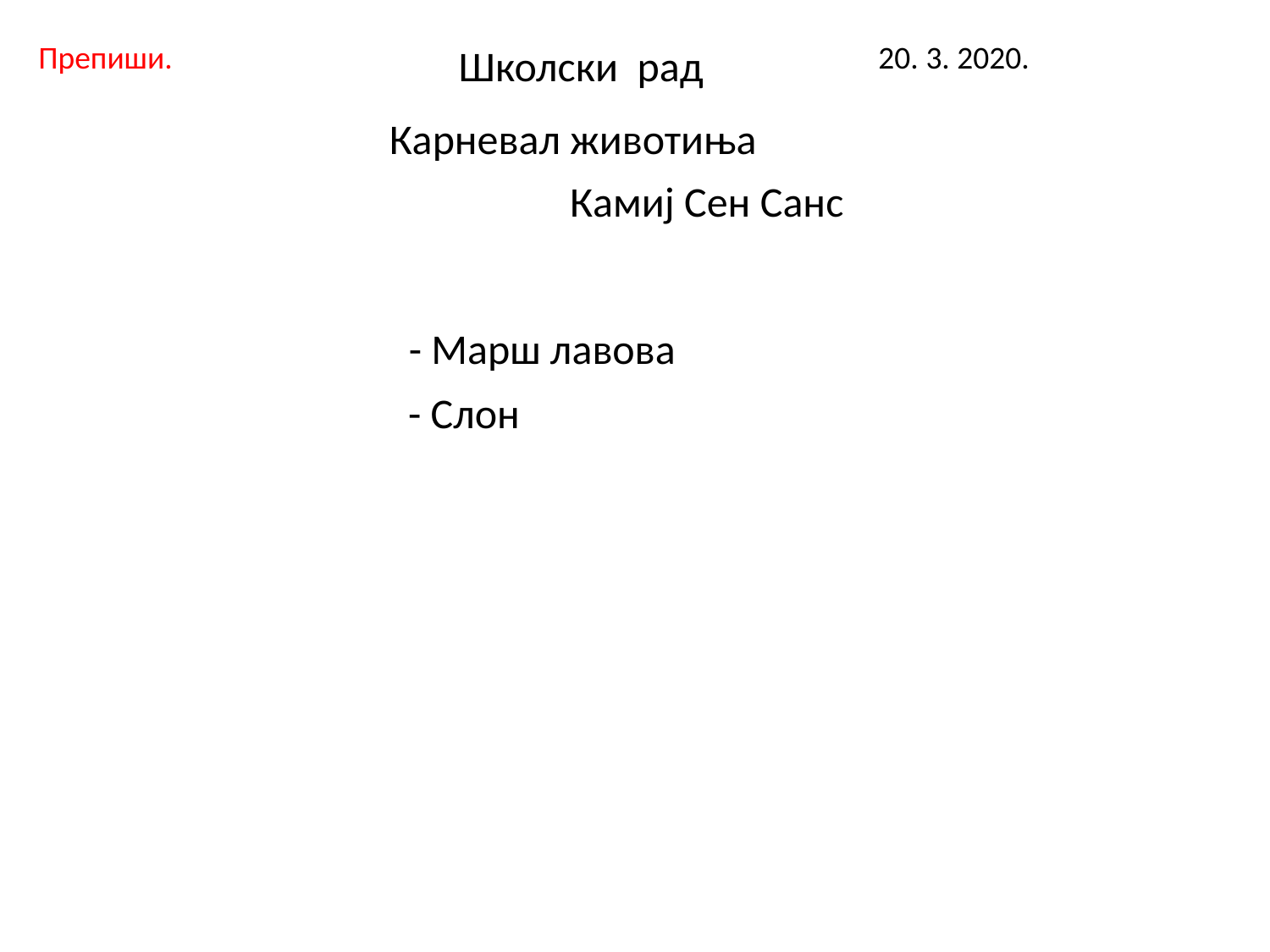

Препиши.
20. 3. 2020.
Школски  рад
Карневал животиња
Камиј Сен Санс
- Марш лавова
- Слон